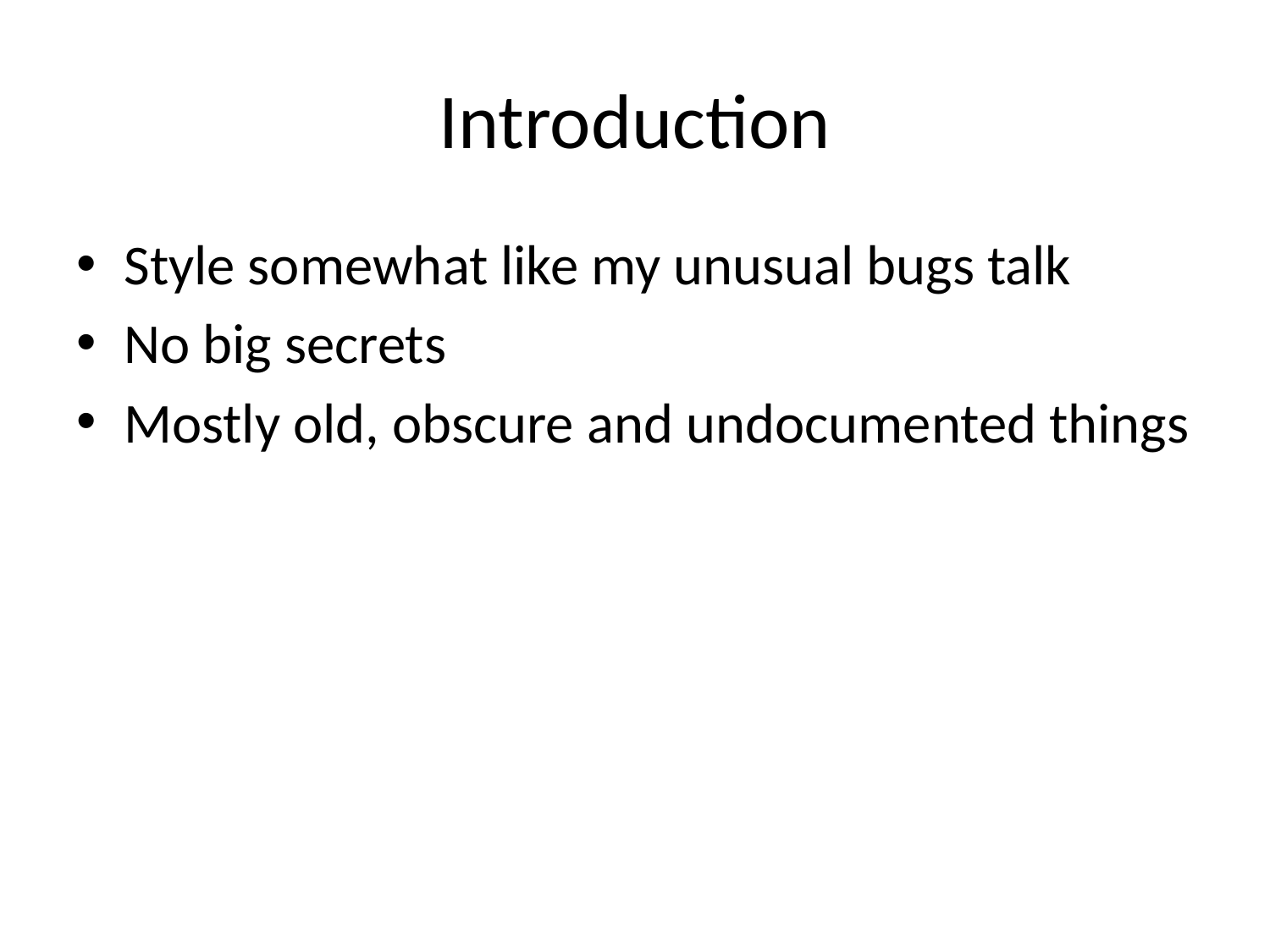

# Introduction
Style somewhat like my unusual bugs talk
No big secrets
Mostly old, obscure and undocumented things